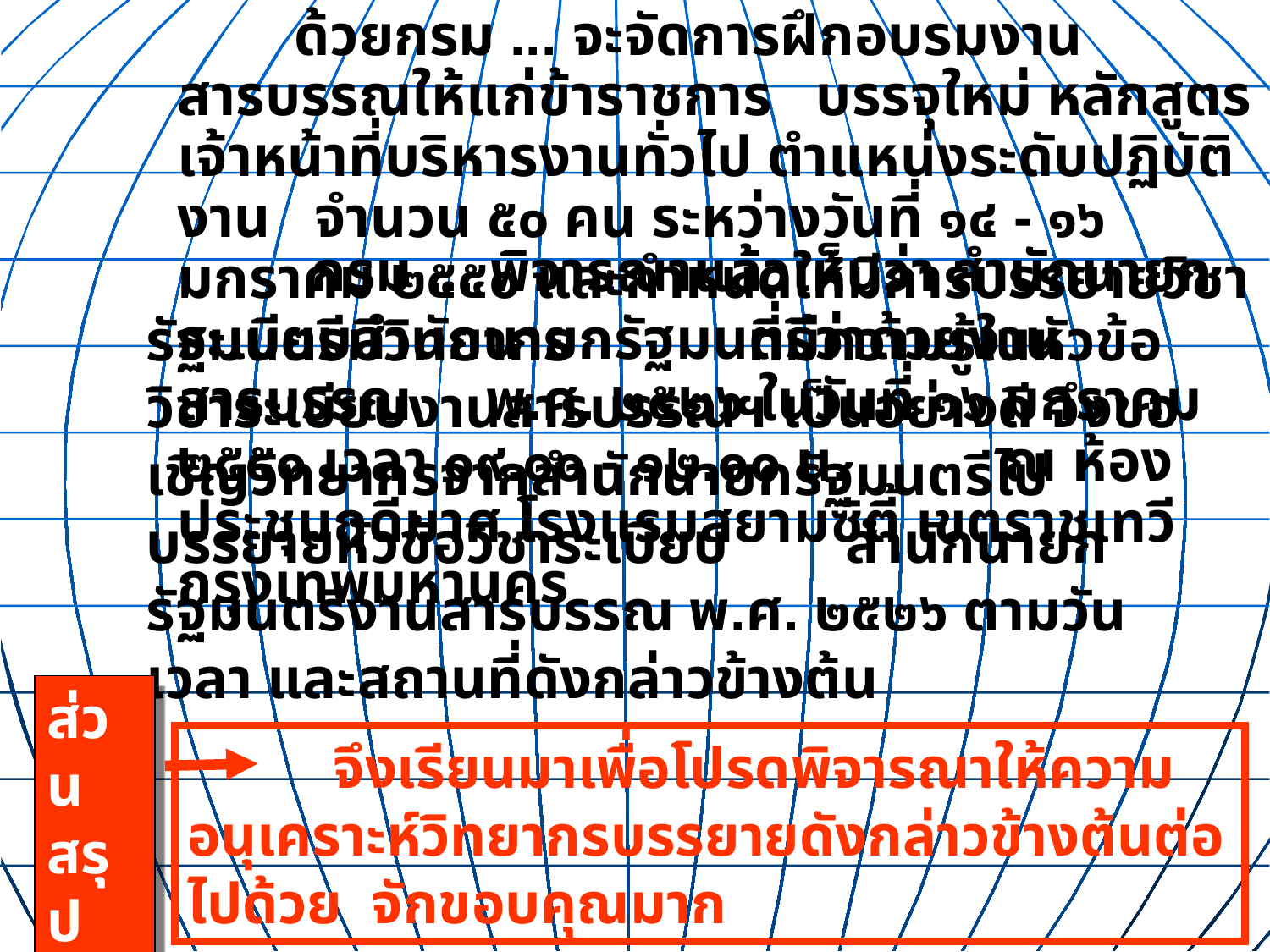

ด้วยกรม ... จะจัดการฝึกอบรมงานสารบรรณให้แก่ข้าราชการ   บรรจุใหม่ หลักสูตรเจ้าหน้าที่บริหารงานทั่วไป ตำแหน่งระดับปฏิบัติงาน   จำนวน ๕๐ คน ระหว่างวันที่ ๑๔ - ๑๖ มกราคม ๒๕๕๐ และกำหนดให้มีการบรรยายวิชาระเบียบสำนักนายกรัฐมนตรีว่าด้วยงานสารบรรณ     พ.ศ. ๒๕๒๖ ในวันที่ ๑๖ มกราคม ๒๕๕๐ เวลา ๐๙.๐๐ - ๑๒.๐๐ น.          ณ ห้องประชุมฤดีมาศ โรงแรมสยามซิตี้ เขตราชเทวี กรุงเทพมหานคร
# กรม ... พิจารณาแล้วเห็นว่า สำนักนายกรัฐมนตรีมีวิทยากร            ที่มีความรู้ในหัวข้อวิชาระเบียบงานสารบรรณฯ เป็นอย่างดี จึงขอเชิญวิทยากรจากสำนักนายกรัฐมนตรีไปบรรยายหัวข้อวิชาระเบียบ        สำนักนายกรัฐมนตรีงานสารบรรณ พ.ศ. ๒๕๒๖ ตามวัน เวลา และสถานที่ดังกล่าวข้างต้น
ส่วนสรุปความ
          จึงเรียนมาเพื่อโปรดพิจารณาให้ความอนุเคราะห์วิทยากรบรรยายดังกล่าวข้างต้นต่อไปด้วย  จักขอบคุณมาก